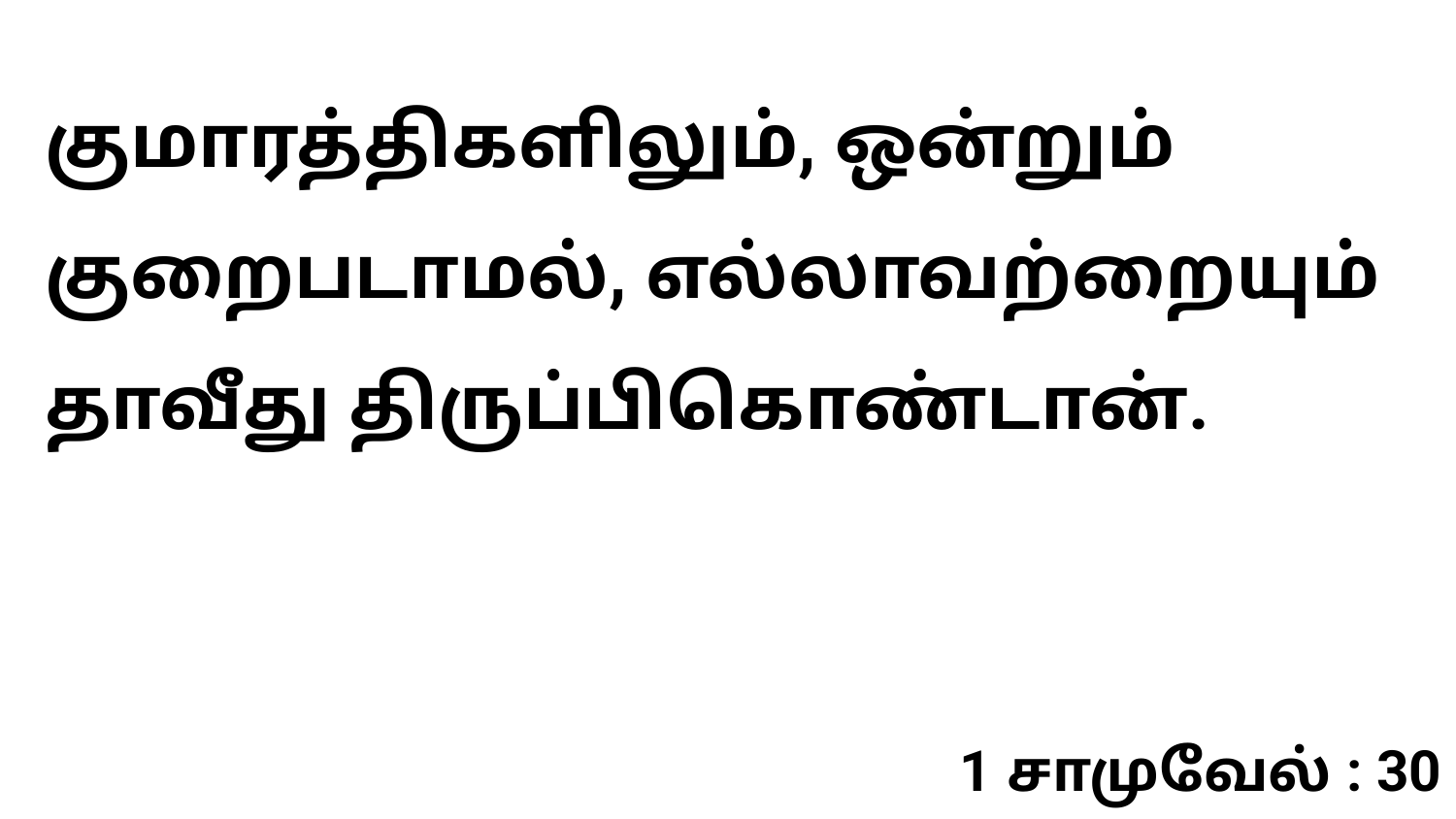

குமாரத்திகளிலும், ஒன்றும் குறைபடாமல், எல்லாவற்றையும் தாவீது திருப்பிகொண்டான்.
1 சாமுவேல் : 30